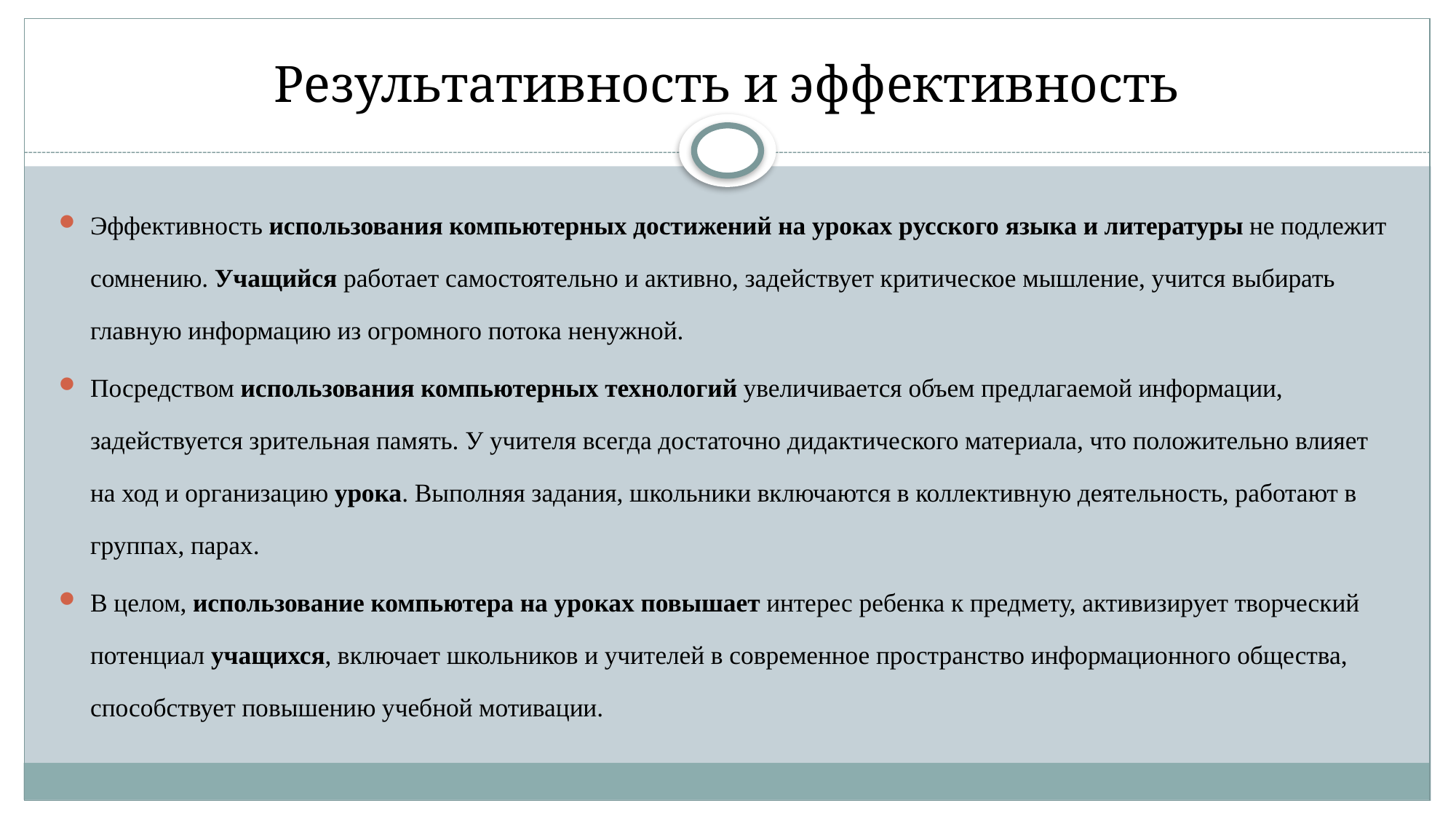

# Результативность и эффективность
Эффективность использования компьютерных достижений на уроках русского языка и литературы не подлежит сомнению. Учащийся работает самостоятельно и активно, задействует критическое мышление, учится выбирать главную информацию из огромного потока ненужной.
Посредством использования компьютерных технологий увеличивается объем предлагаемой информации, задействуется зрительная память. У учителя всегда достаточно дидактического материала, что положительно влияет на ход и организацию урока. Выполняя задания, школьники включаются в коллективную деятельность, работают в группах, парах.
В целом, использование компьютера на уроках повышает интерес ребенка к предмету, активизирует творческий потенциал учащихся, включает школьников и учителей в современное пространство информационного общества, способствует повышению учебной мотивации.